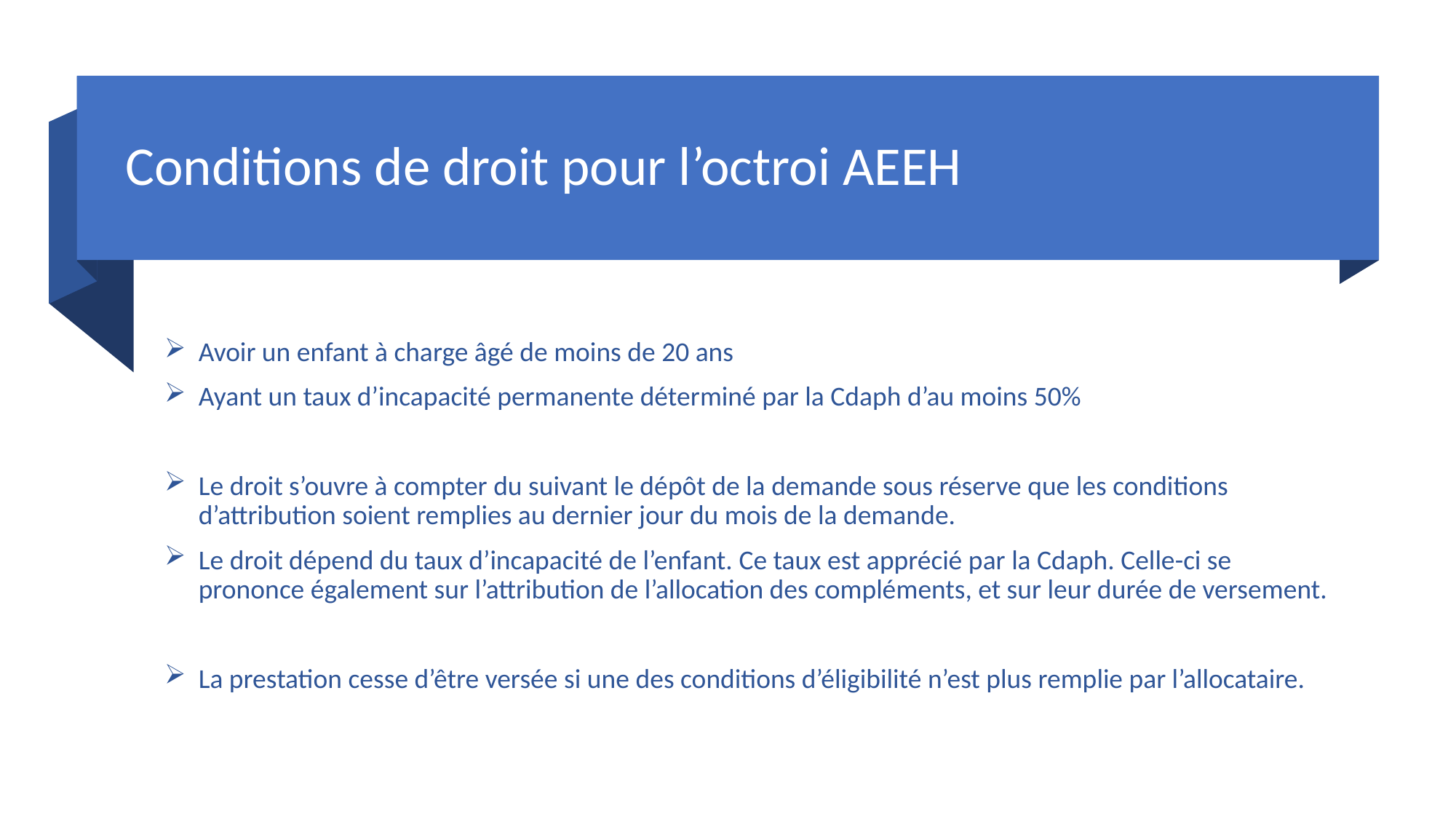

# Conditions de droit pour l’octroi AEEH

Avoir un enfant à charge âgé de moins de 20 ans
Ayant un taux d’incapacité permanente déterminé par la Cdaph d’au moins 50%

Le droit s’ouvre à compter du suivant le dépôt de la demande sous réserve que les conditions d’attribution soient remplies au dernier jour du mois de la demande.
Le droit dépend du taux d’incapacité de l’enfant. Ce taux est apprécié par la Cdaph. Celle-ci se prononce également sur l’attribution de l’allocation des compléments, et sur leur durée de versement.

La prestation cesse d’être versée si une des conditions d’éligibilité n’est plus remplie par l’allocataire.